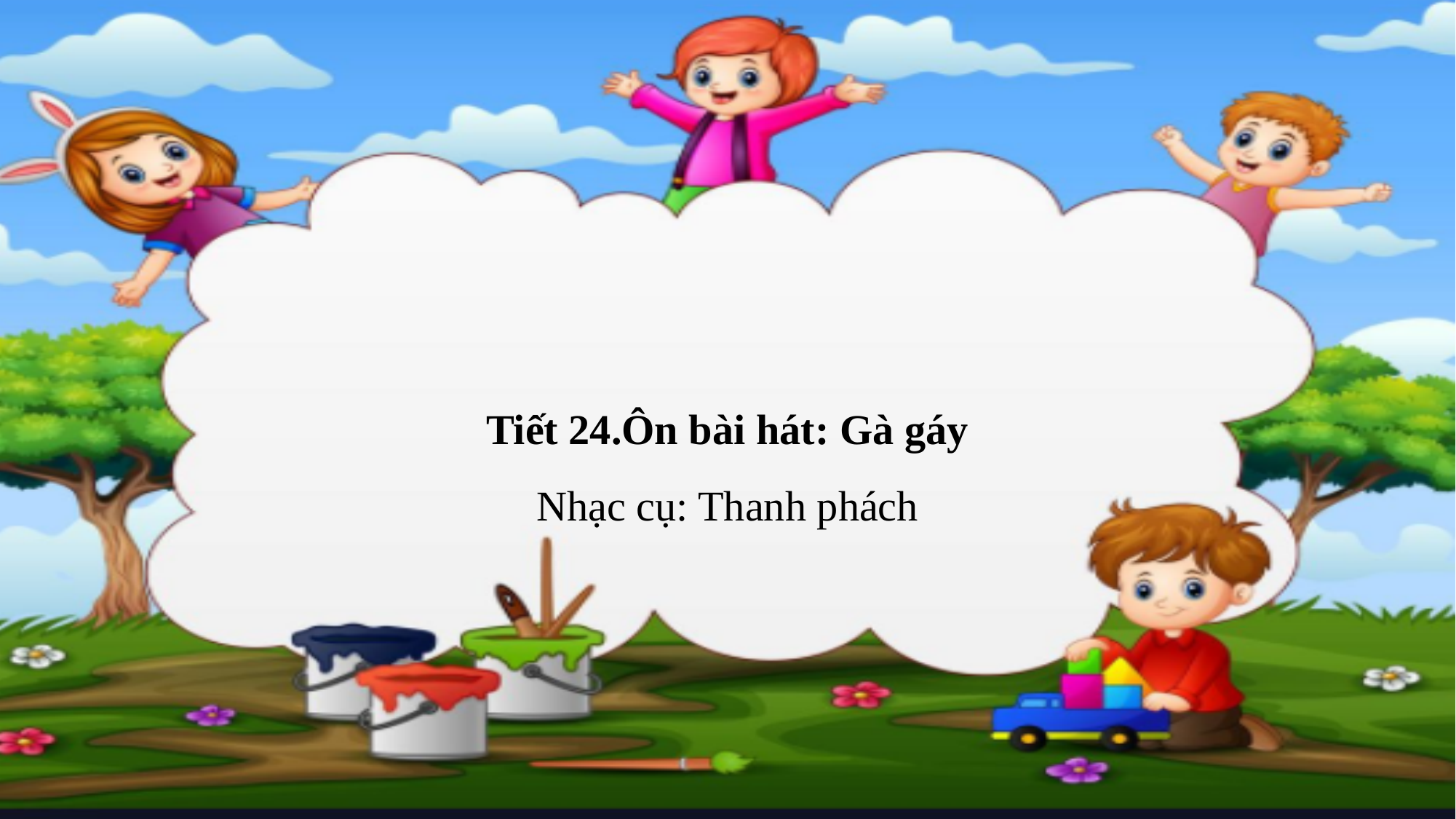

# Tiết 24.Ôn bài hát: Gà gáy Nhạc cụ: Thanh phách